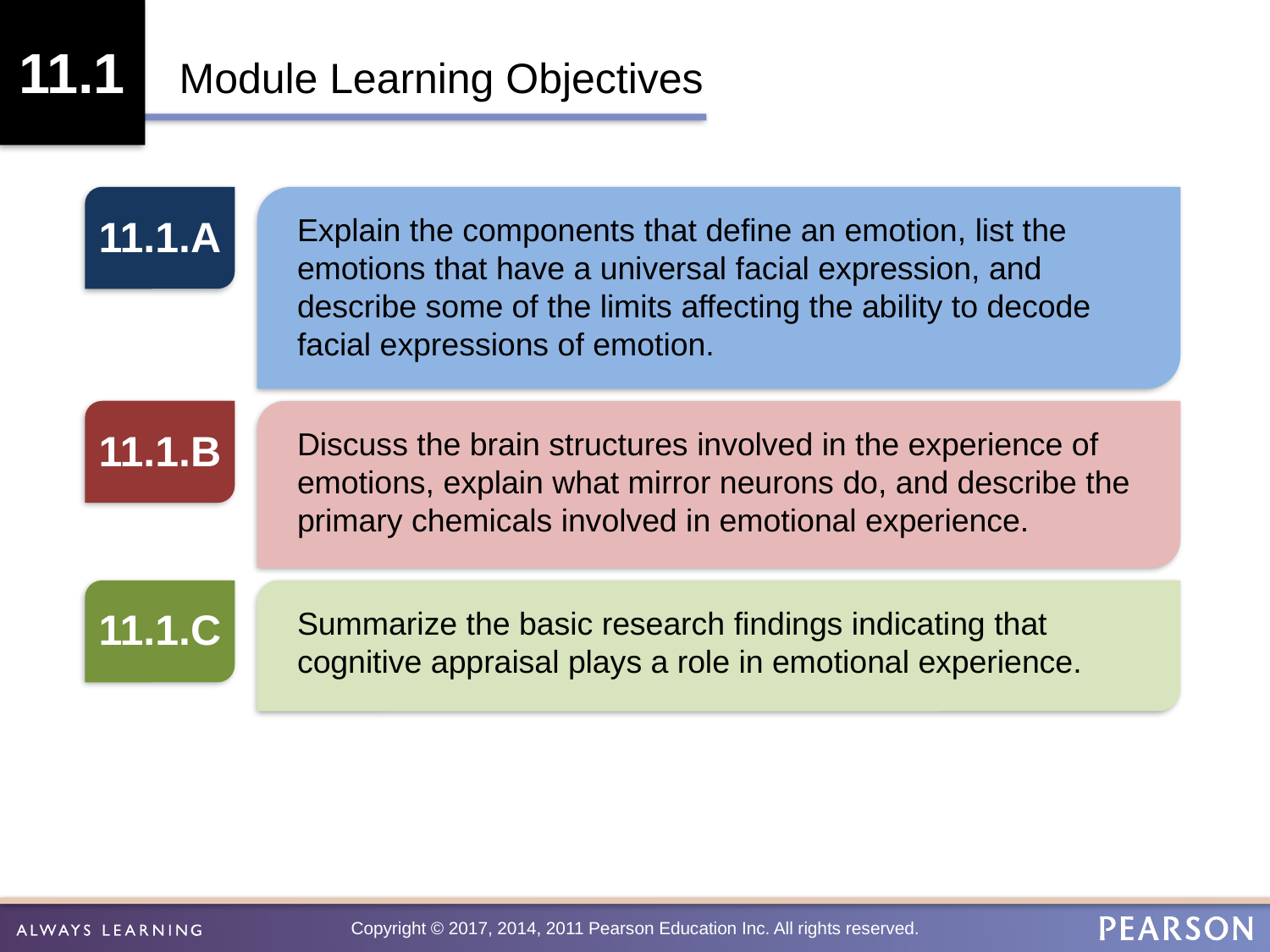

11.1
Module Learning Objectives

11.1.A

Explain the components that define an emotion, list the emotions that have a universal facial expression, and describe some of the limits affecting the ability to decode facial expressions of emotion.

11.1.B

Discuss the brain structures involved in the experience of emotions, explain what mirror neurons do, and describe the primary chemicals involved in emotional experience.

11.1.C

Summarize the basic research findings indicating that cognitive appraisal plays a role in emotional experience.